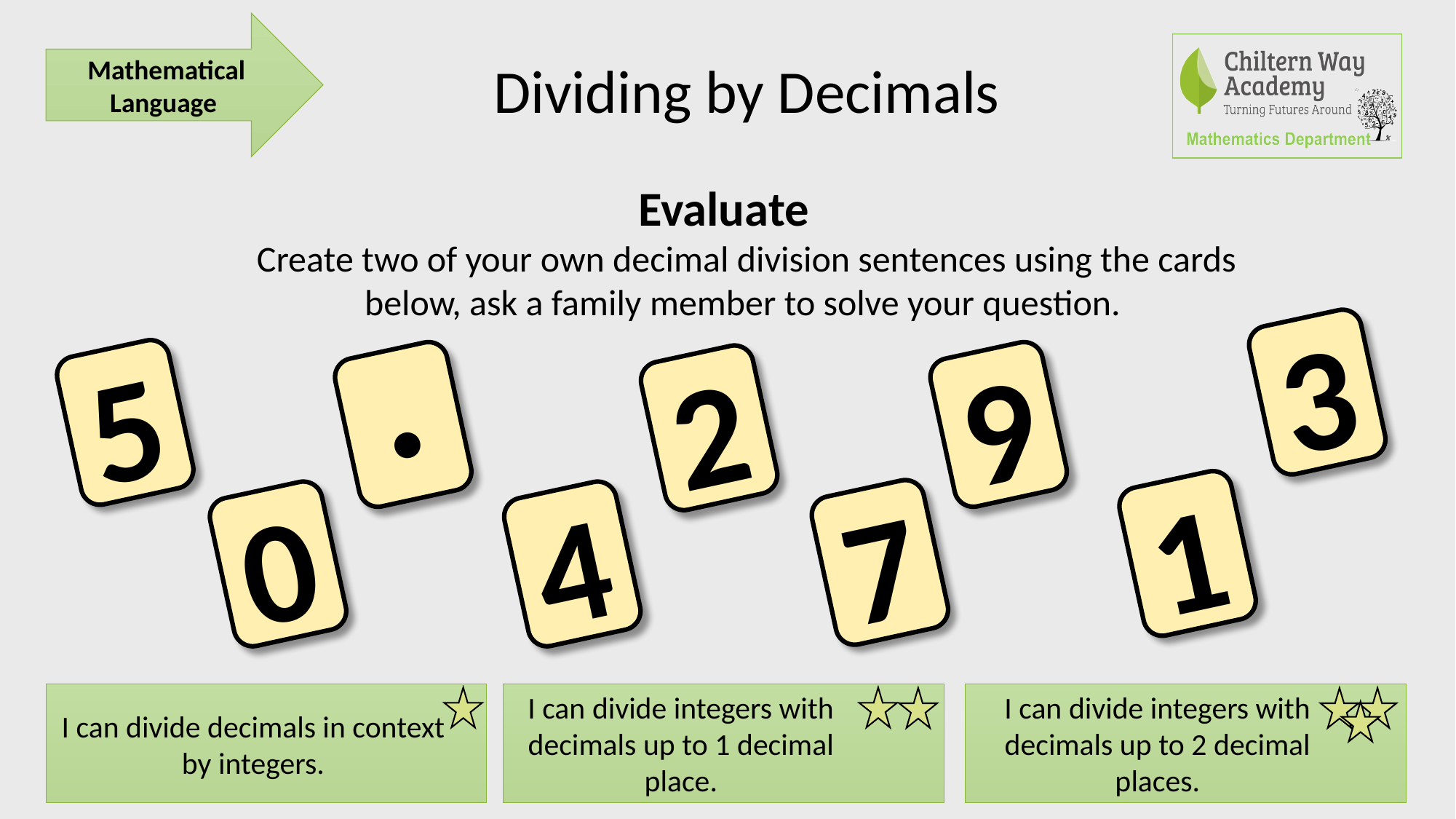

# Dividing by Decimals
Evaluate

Create two of your own decimal division sentences using the cards below, ask a family member to solve your question.
3
5
.

9
2
1
7
0
4
I can divide integers with decimals up to 1 decimal place.
I can divide integers with decimals up to 2 decimal places.
I can divide decimals in context by integers.